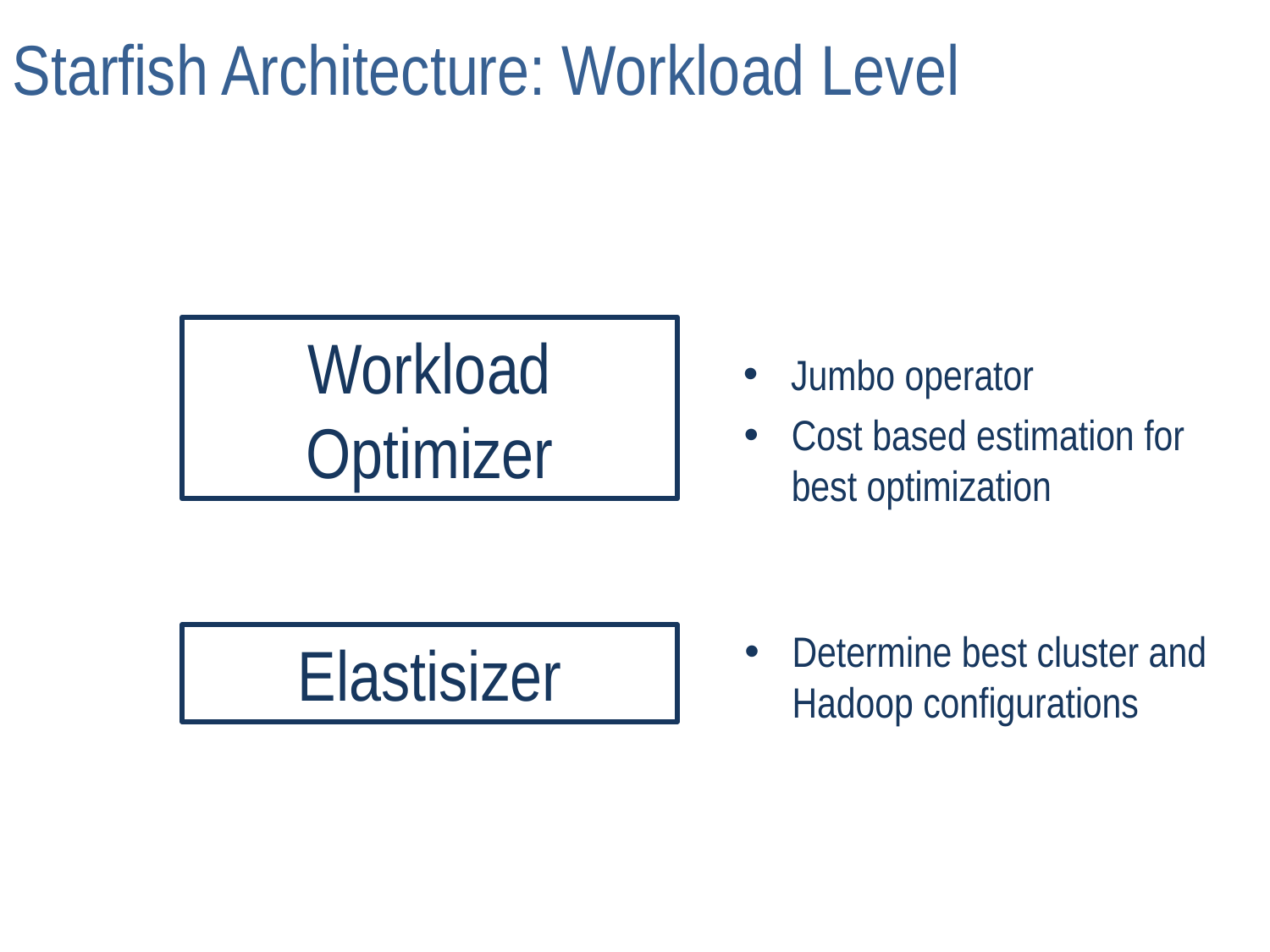

Starfish Architecture: Workload Level
Workload Optimizer
Jumbo operator
Cost based estimation for best optimization
Determine best cluster and Hadoop configurations
Elastisizer